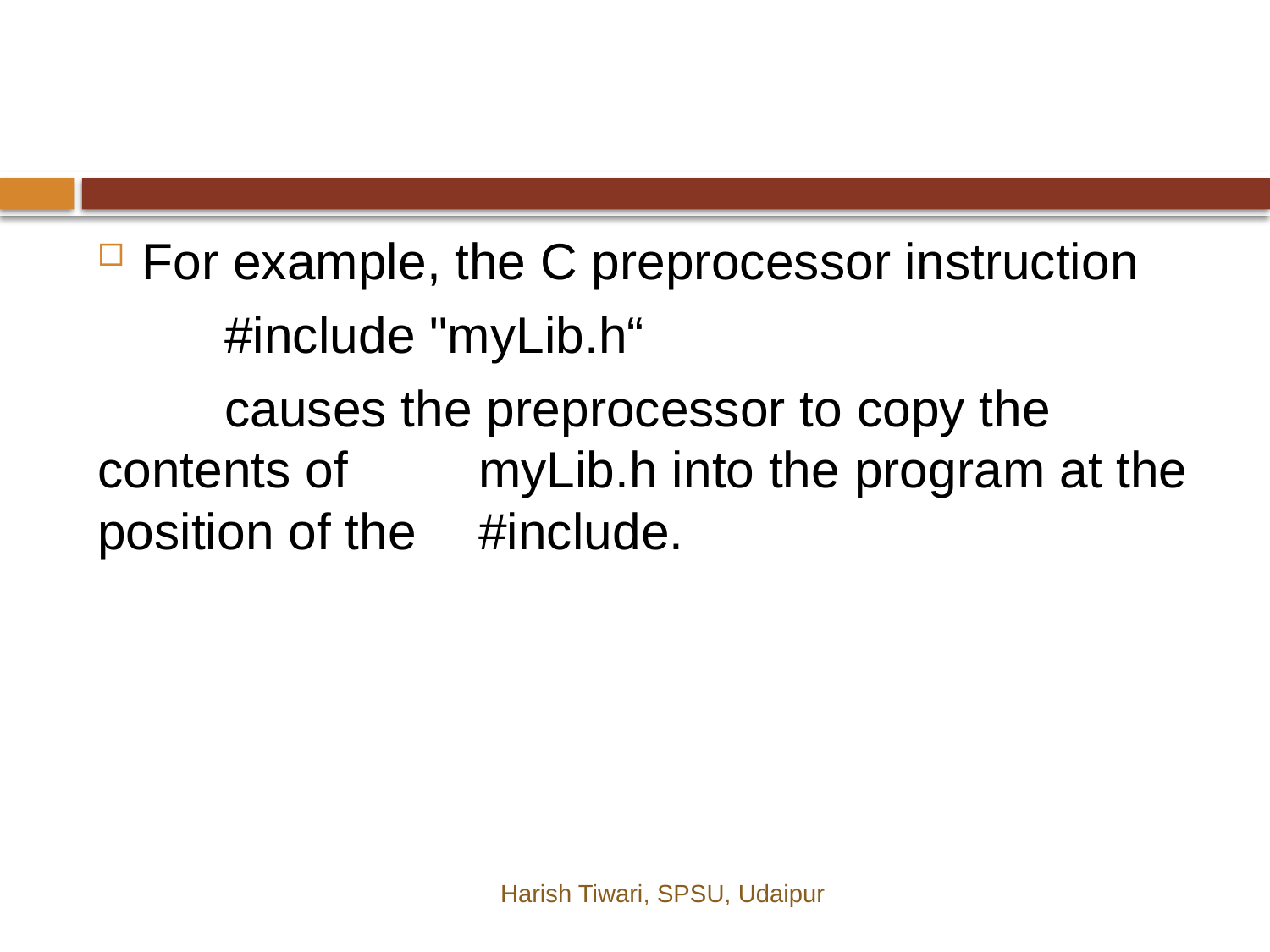

#
For example, the C preprocessor instruction
	#include "myLib.h“
	causes the preprocessor to copy the contents of 	myLib.h into the program at the position of the 	#include.

Harish Tiwari, SPSU, Udaipur